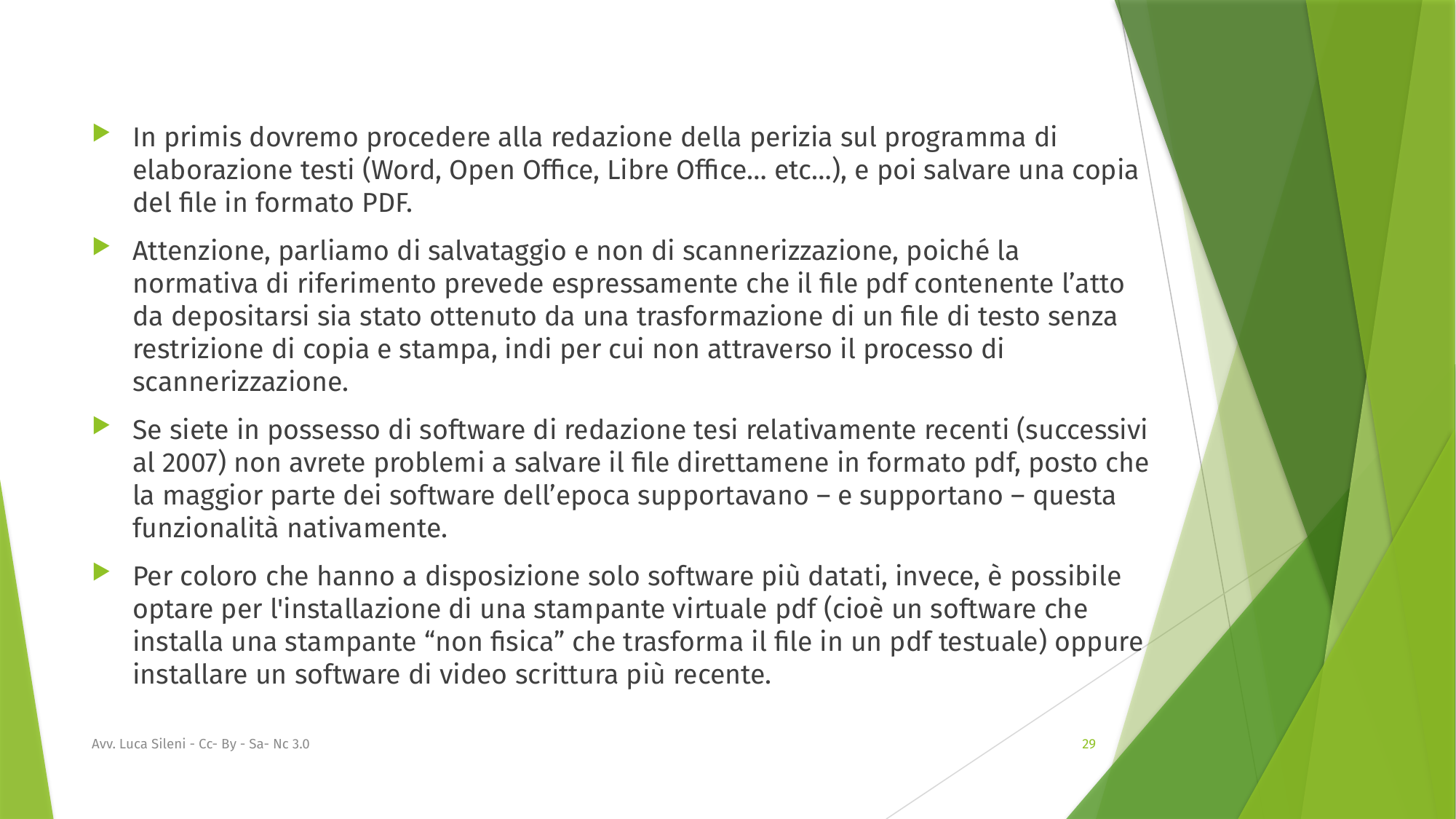

In primis dovremo procedere alla redazione della perizia sul programma di elaborazione testi (Word, Open Office, Libre Office… etc…), e poi salvare una copia del file in formato PDF.
Attenzione, parliamo di salvataggio e non di scannerizzazione, poiché la normativa di riferimento prevede espressamente che il file pdf contenente l’atto da depositarsi sia stato ottenuto da una trasformazione di un file di testo senza restrizione di copia e stampa, indi per cui non attraverso il processo di scannerizzazione.
Se siete in possesso di software di redazione tesi relativamente recenti (successivi al 2007) non avrete problemi a salvare il file direttamene in formato pdf, posto che la maggior parte dei software dell’epoca supportavano – e supportano – questa funzionalità nativamente.
Per coloro che hanno a disposizione solo software più datati, invece, è possibile optare per l'installazione di una stampante virtuale pdf (cioè un software che installa una stampante “non fisica” che trasforma il file in un pdf testuale) oppure installare un software di video scrittura più recente.
Avv. Luca Sileni - Cc- By - Sa- Nc 3.0
29